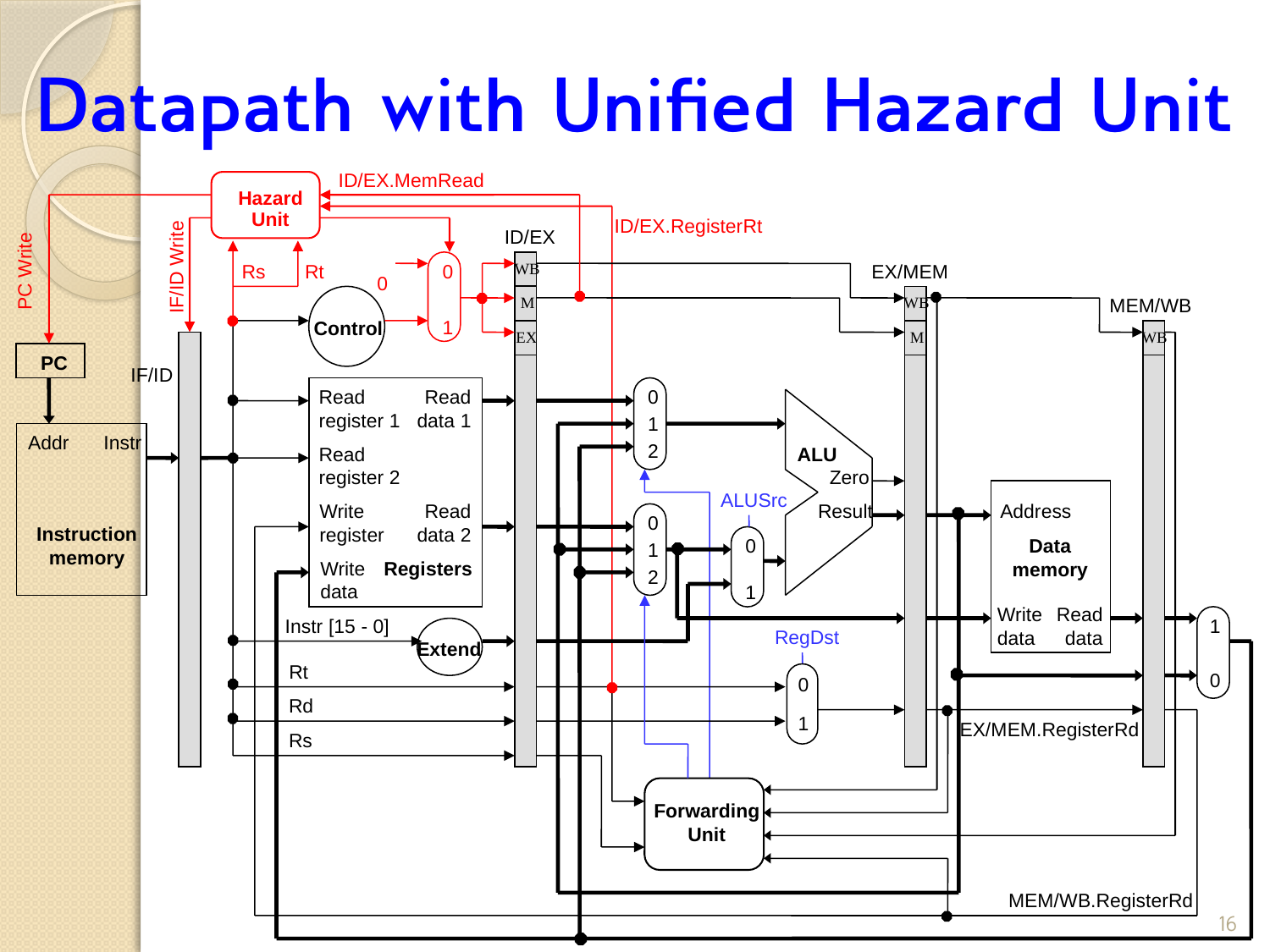

# Datapath with Unified Hazard Unit
ID/EX.MemRead

Hazard
Unit

 ID/EX.RegisterRt

ID/EX

0
IF/ID Write
 Rs
 Rt
  0

  1

EX/MEM
WB
PC Write

MEM/WB
  M
WB

 Control

EX
 M
WB

PC

 IF/ID

Read
register 1

Read
data 1

0
1
2

Addr

Instr

Read
register 2
ALU

Zero

ALUSrc

Write
register
Read
data 2

Result
 Address

0
1
2

Instruction
memory

  0

  1

Data
memory

Write
data
Registers

 Write
 data
Read
data
Instr [15 - 0]
1

0

RegDst

  Extend

Rt

0
1

Rd

 EX/MEM.RegisterRd

Rs

Forwarding
Unit

MEM/WB.RegisterRd

16